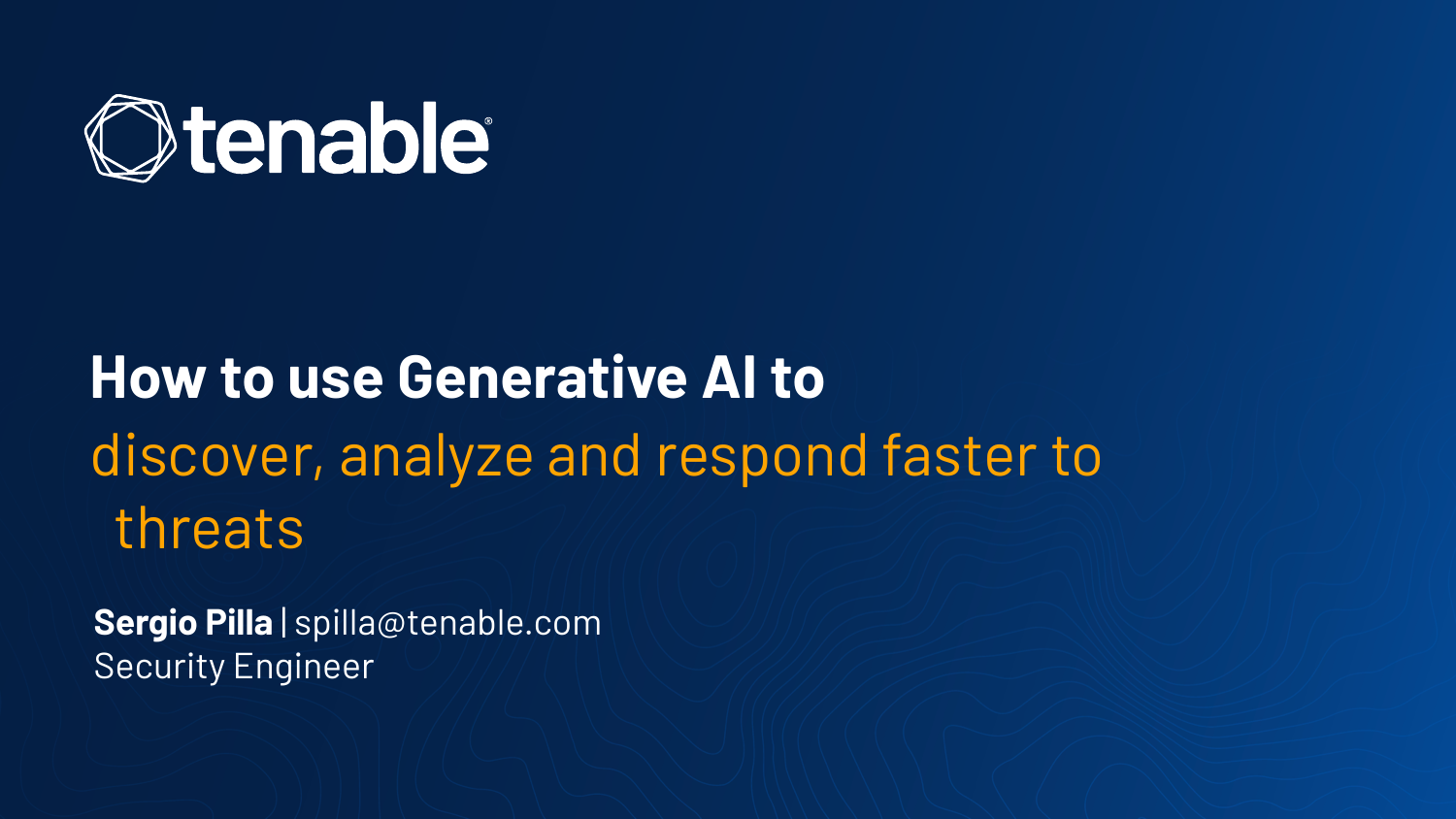

# How to use Generative AI to
discover, analyze and respond faster to threats

Sergio Pilla | spilla@tenable.com
Security Engineer